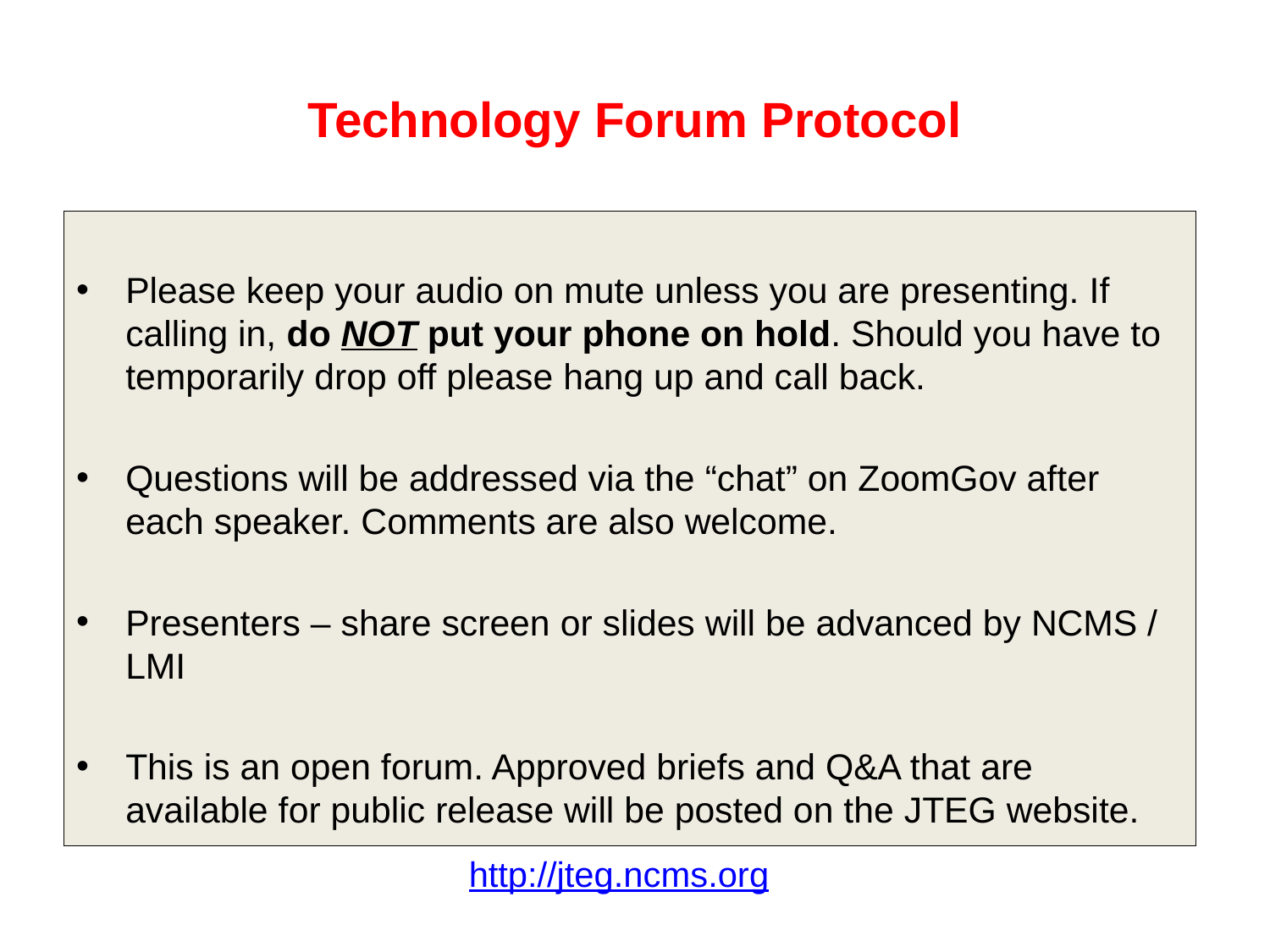

# Technology Forum Protocol

Please keep your audio on mute unless you are presenting. If calling in, do NOT put your phone on hold. Should you have to temporarily drop off please hang up and call back.

Questions will be addressed via the “chat” on ZoomGov after each speaker. Comments are also welcome.

Presenters – share screen or slides will be advanced by NCMS / LMI

This is an open forum. Approved briefs and Q&A that are available for public release will be posted on the JTEG website.
http://jteg.ncms.org